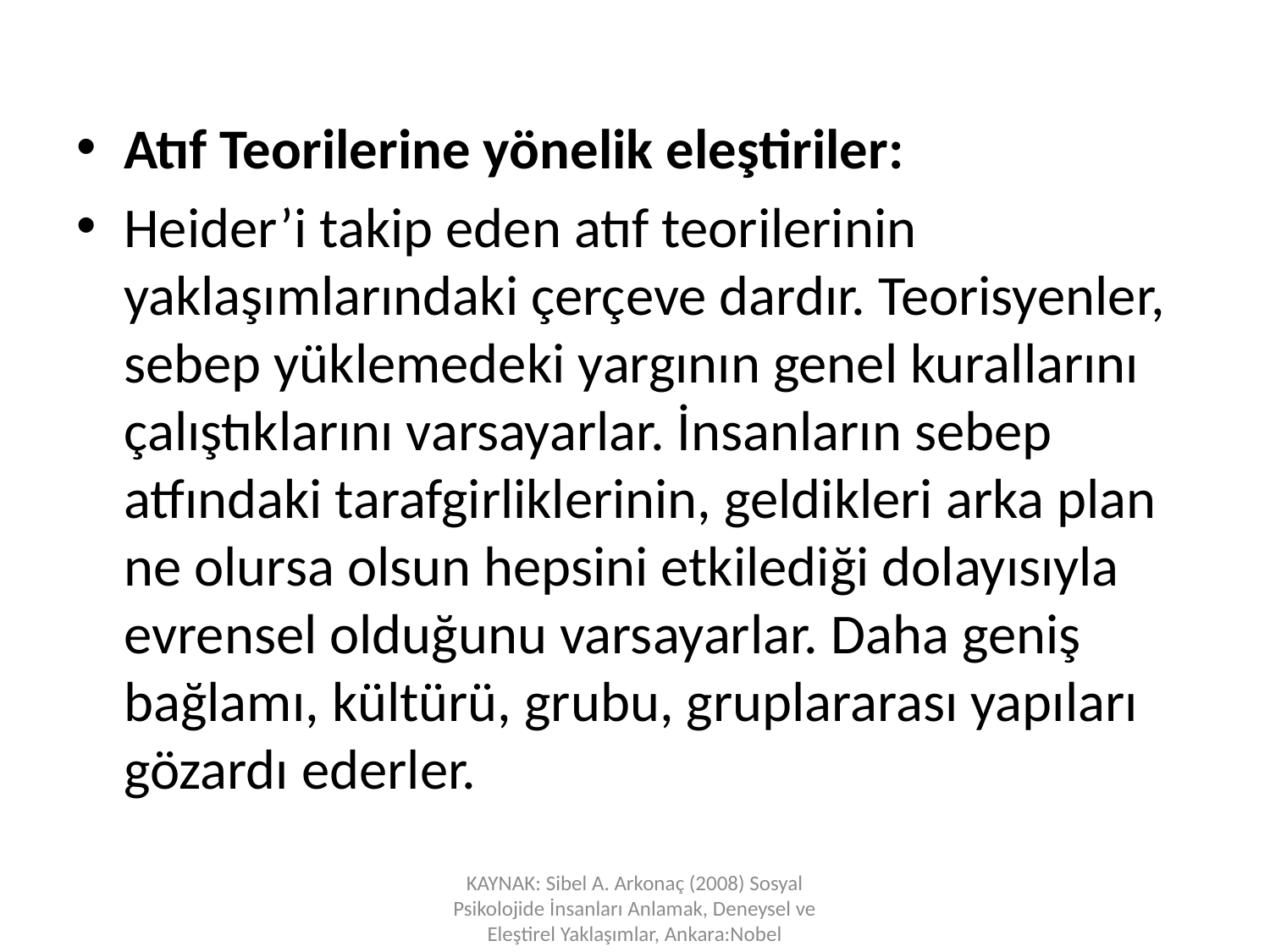

Atıf Teorilerine yönelik eleştiriler:
Heider’i takip eden atıf teorilerinin yaklaşımlarındaki çerçeve dardır. Teorisyenler, sebep yüklemedeki yargının genel kurallarını çalıştıklarını varsayarlar. İnsanların sebep atfındaki tarafgirliklerinin, geldikleri arka plan ne olursa olsun hepsini etkilediği dolayısıyla evrensel olduğunu varsayarlar. Daha geniş bağlamı, kültürü, grubu, gruplararası yapıları gözardı ederler.
KAYNAK: Sibel A. Arkonaç (2008) Sosyal Psikolojide İnsanları Anlamak, Deneysel ve Eleştirel Yaklaşımlar, Ankara:Nobel